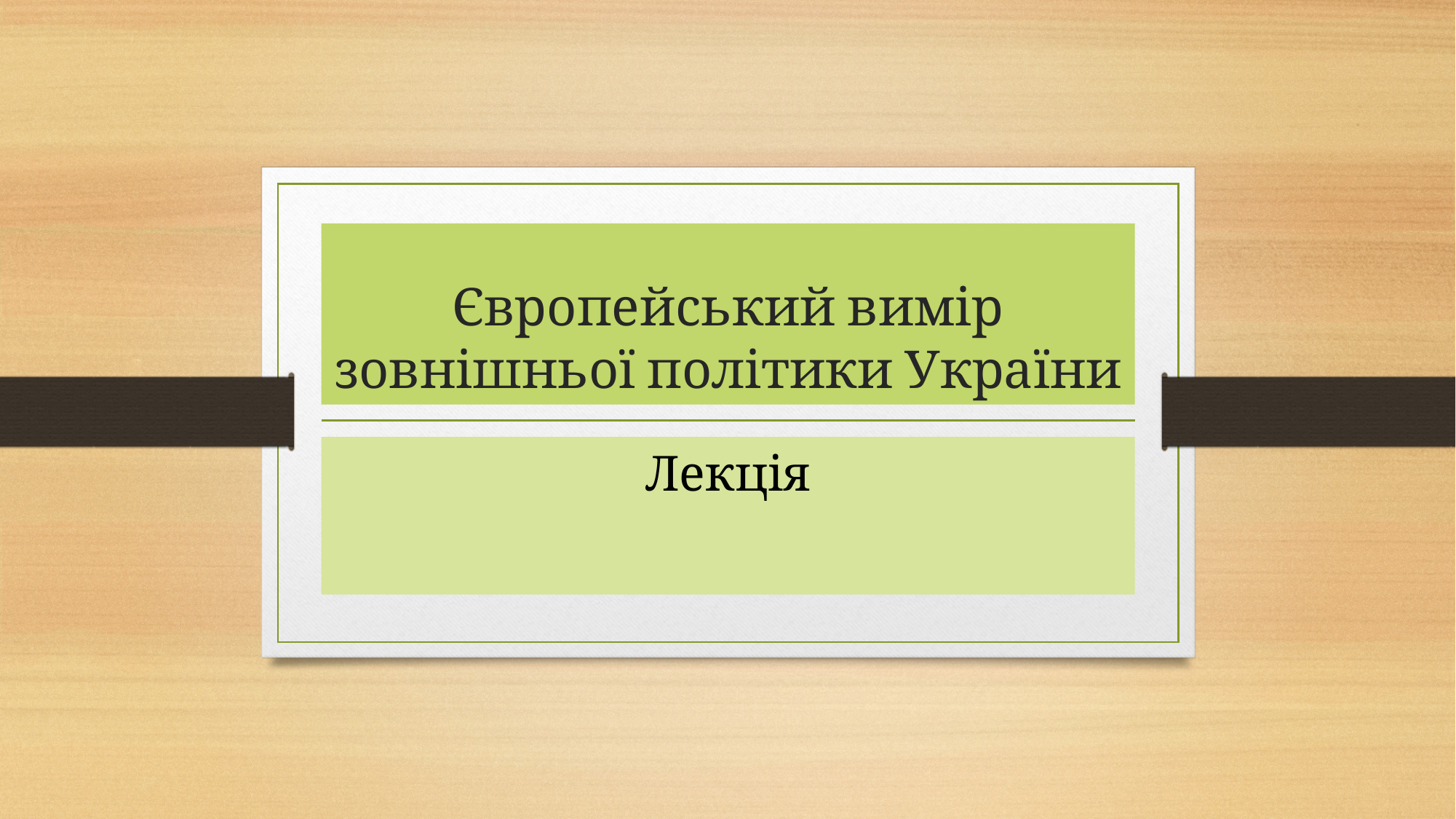

# Європейський вимір зовнішньої політики України
Лекція